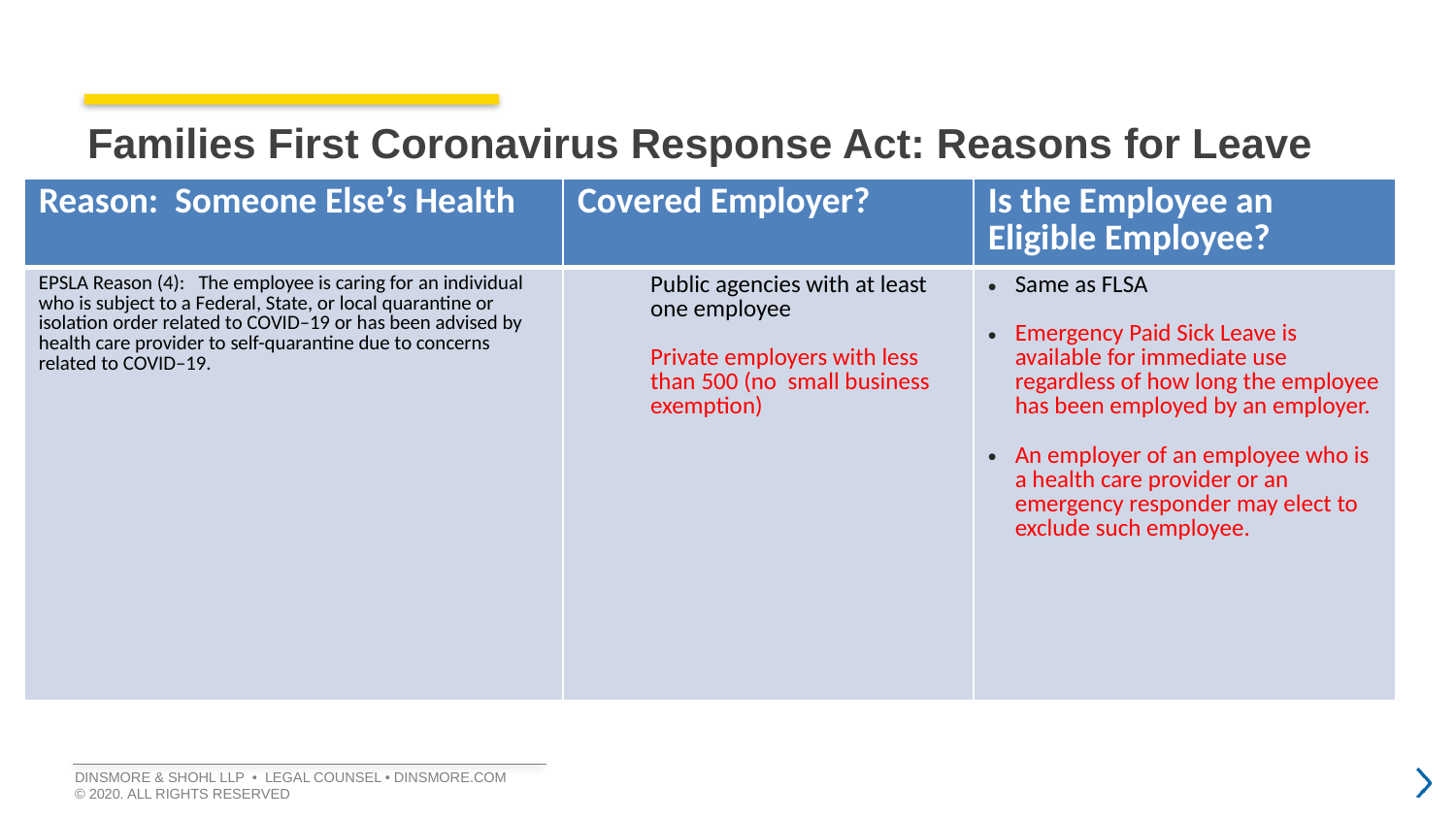

# Families First Coronavirus Response Act: Reasons for Leave
| Reason: Someone Else’s Health | Covered Employer? | Is the Employee an Eligible Employee? |
| --- | --- | --- |
| EPSLA Reason (4): The employee is caring for an individual who is subject to a Federal, State, or local quarantine or isolation order related to COVID–19 or has been advised by health care provider to self-quarantine due to concerns related to COVID–19. | Public agencies with at least one employee Private employers with less than 500 (no small business exemption) | Same as FLSA Emergency Paid Sick Leave is available for immediate use regardless of how long the employee has been employed by an employer. An employer of an employee who is a health care provider or an emergency responder may elect to exclude such employee. |
DINSMORE & SHOHL LLP  •  LEGAL COUNSEL • DINSMORE.COM
© 2020. ALL RIGHTS RESERVED